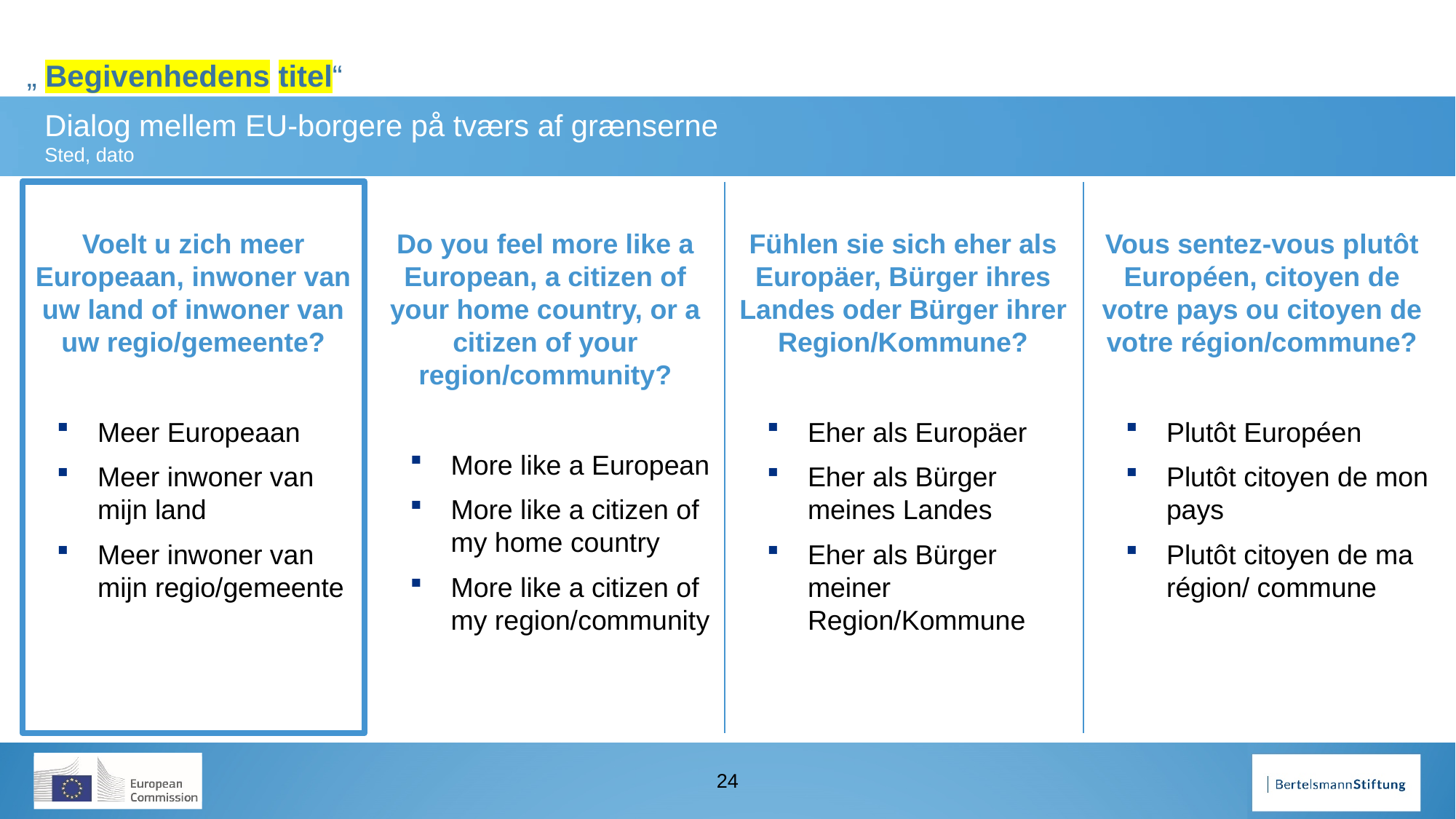

Voelt u zich meer Europeaan, inwoner van uw land of inwoner van uw regio/gemeente?

Meer Europeaan
Meer inwoner van mijn land
Meer inwoner van mijn regio/gemeente

Do you feel more like a European, a citizen of your home country, or a citizen of your region/community?

More like a European
More like a citizen of my home country
More like a citizen of my region/community

Fühlen sie sich eher als Europäer, Bürger ihres Landes oder Bürger ihrer Region/Kommune?

Eher als Europäer
Eher als Bürger meines Landes
Eher als Bürger meiner Region/Kommune

Vous sentez-vous plutôt Européen, citoyen de votre pays ou citoyen de votre région/commune?

Plutôt Européen
Plutôt citoyen de mon pays
Plutôt citoyen de ma région/ commune

24